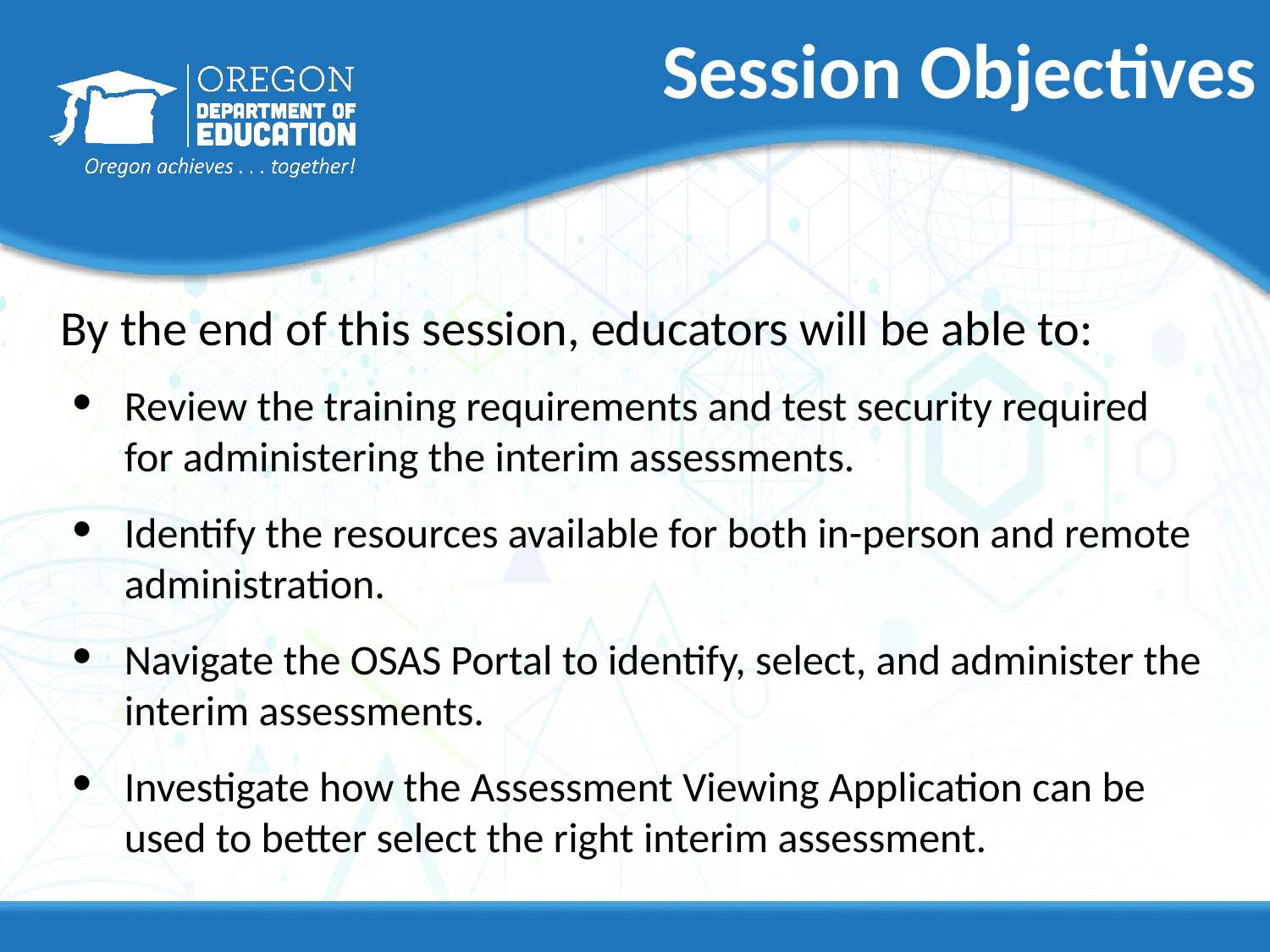

# Session Objectives
By the end of this session, educators will be able to:

Review the training requirements and test security required for administering the interim assessments.

Identify the resources available for both in-person and remote administration.

Navigate the OSAS Portal to identify, select, and administer the interim assessments.

Investigate how the Assessment Viewing Application can be used to better select the right interim assessment.